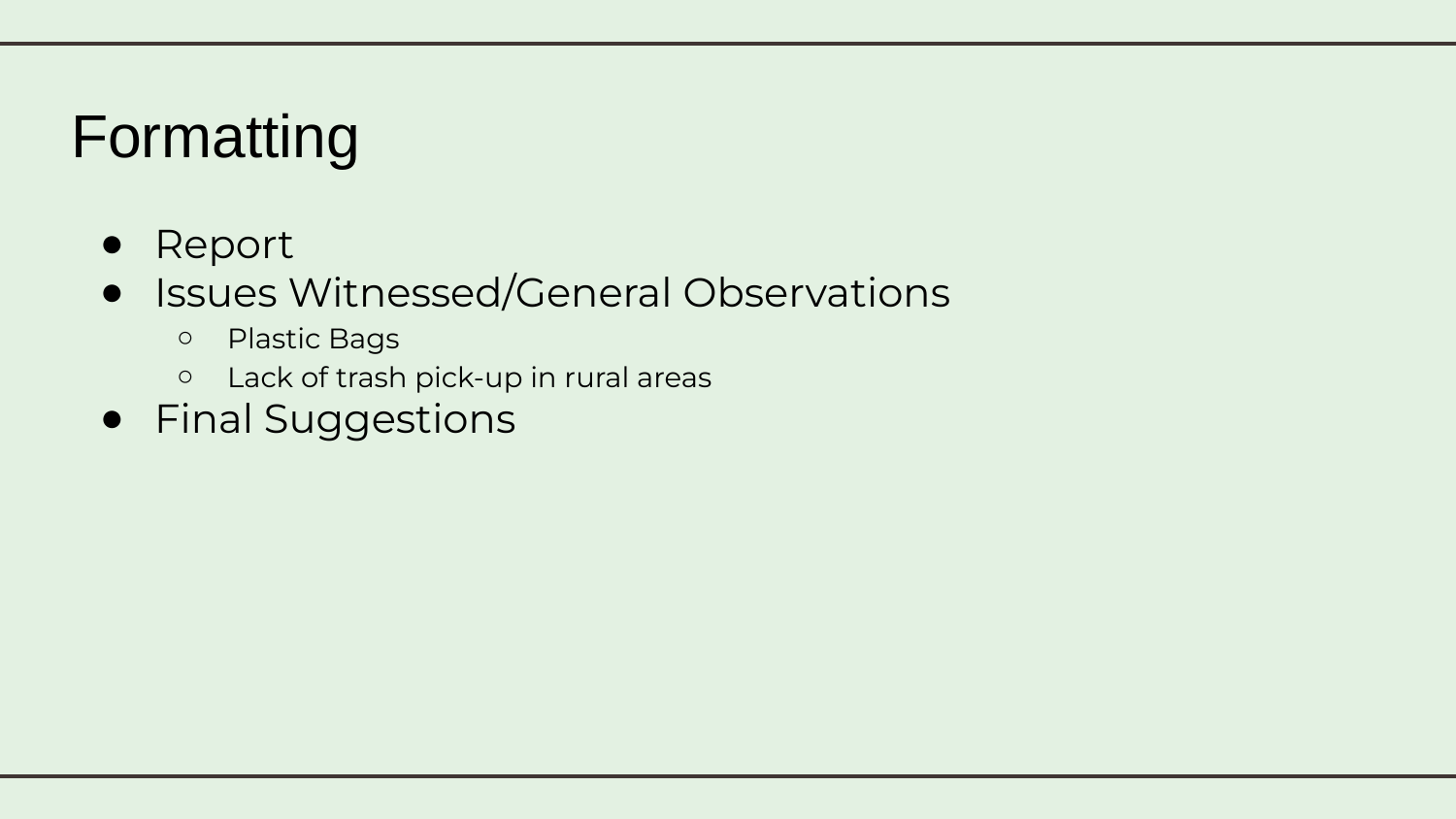

# Formatting
Report
Issues Witnessed/General Observations
Plastic Bags
Lack of trash pick-up in rural areas
Final Suggestions